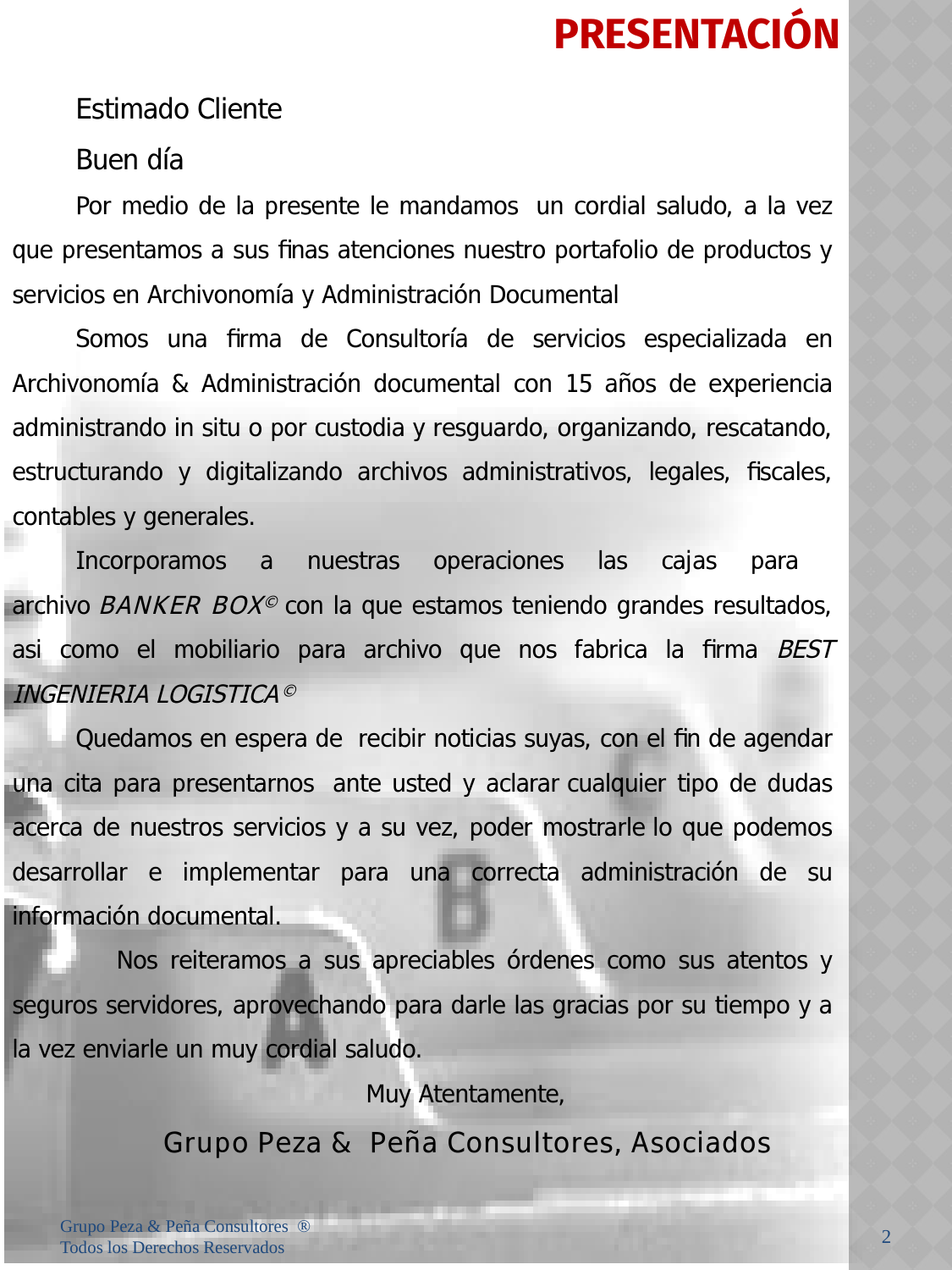

Presentación
Estimado Cliente
Buen día
Por medio de la presente le mandamos  un cordial saludo, a la vez que presentamos a sus finas atenciones nuestro portafolio de productos y servicios en Archivonomía y Administración Documental
Somos una firma de Consultoría de servicios especializada en Archivonomía & Administración documental con 15 años de experiencia administrando in situ o por custodia y resguardo, organizando, rescatando, estructurando y digitalizando archivos administrativos, legales, fiscales, contables y generales.
Incorporamos a nuestras operaciones las cajas para  archivo BANKER BOX© con la que estamos teniendo grandes resultados, asi como el mobiliario para archivo que nos fabrica la firma BEST INGENIERIA LOGISTICA ©
Quedamos en espera de  recibir noticias suyas, con el fin de agendar una cita para presentarnos  ante usted y aclarar cualquier tipo de dudas acerca de nuestros servicios y a su vez, poder mostrarle lo que podemos desarrollar e implementar para una correcta administración de su información documental.
    Nos reiteramos a sus apreciables órdenes como sus atentos y seguros servidores, aprovechando para darle las gracias por su tiempo y a la vez enviarle un muy cordial saludo.
   Muy Atentamente,
    Grupo Peza &  Peña Consultores, Asociados

2
Grupo Peza & Peña Consultores  ®
Todos los Derechos Reservados